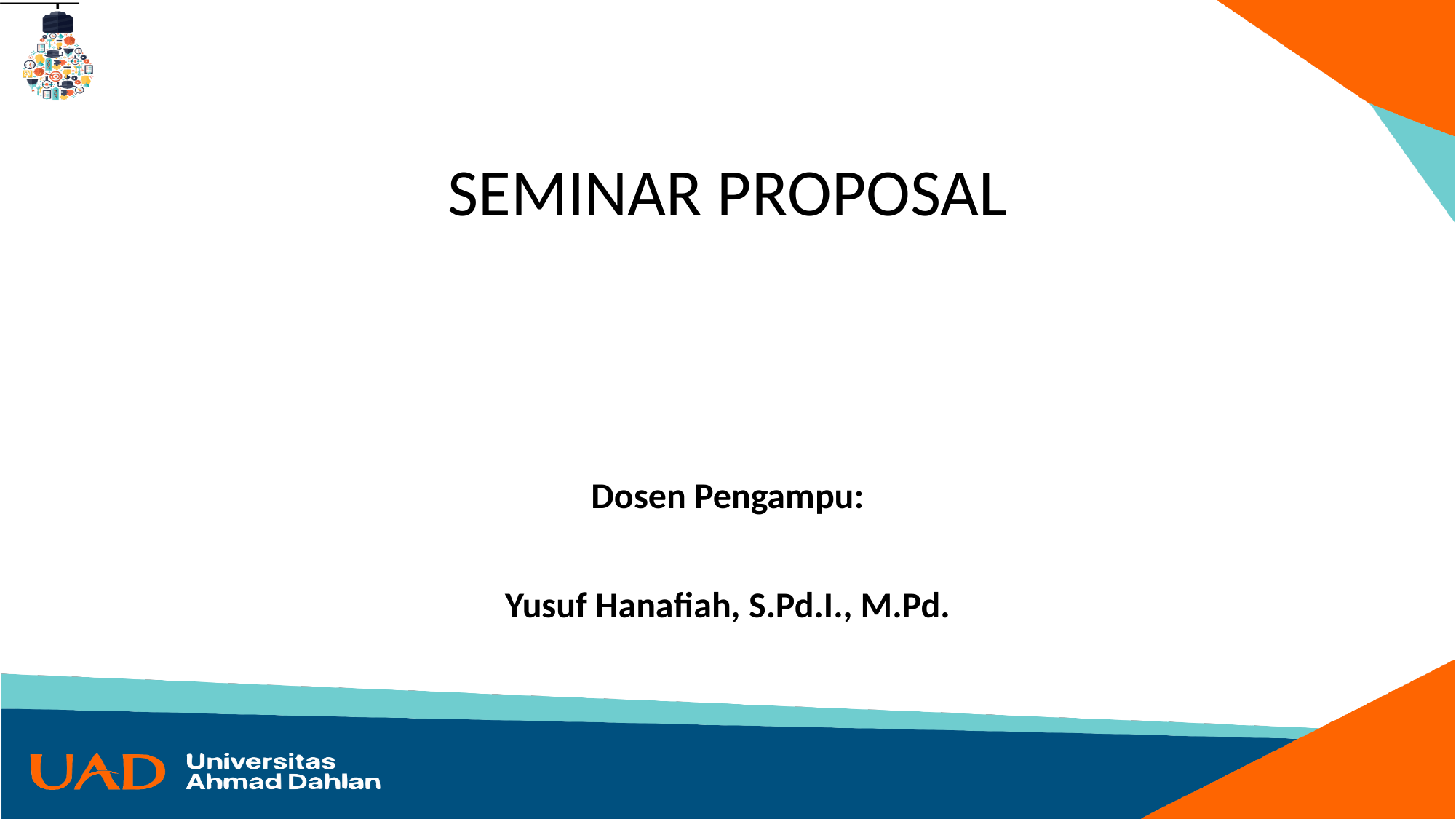

# SEMINAR PROPOSAL
Dosen Pengampu:

Yusuf Hanafiah, S.Pd.I., M.Pd.